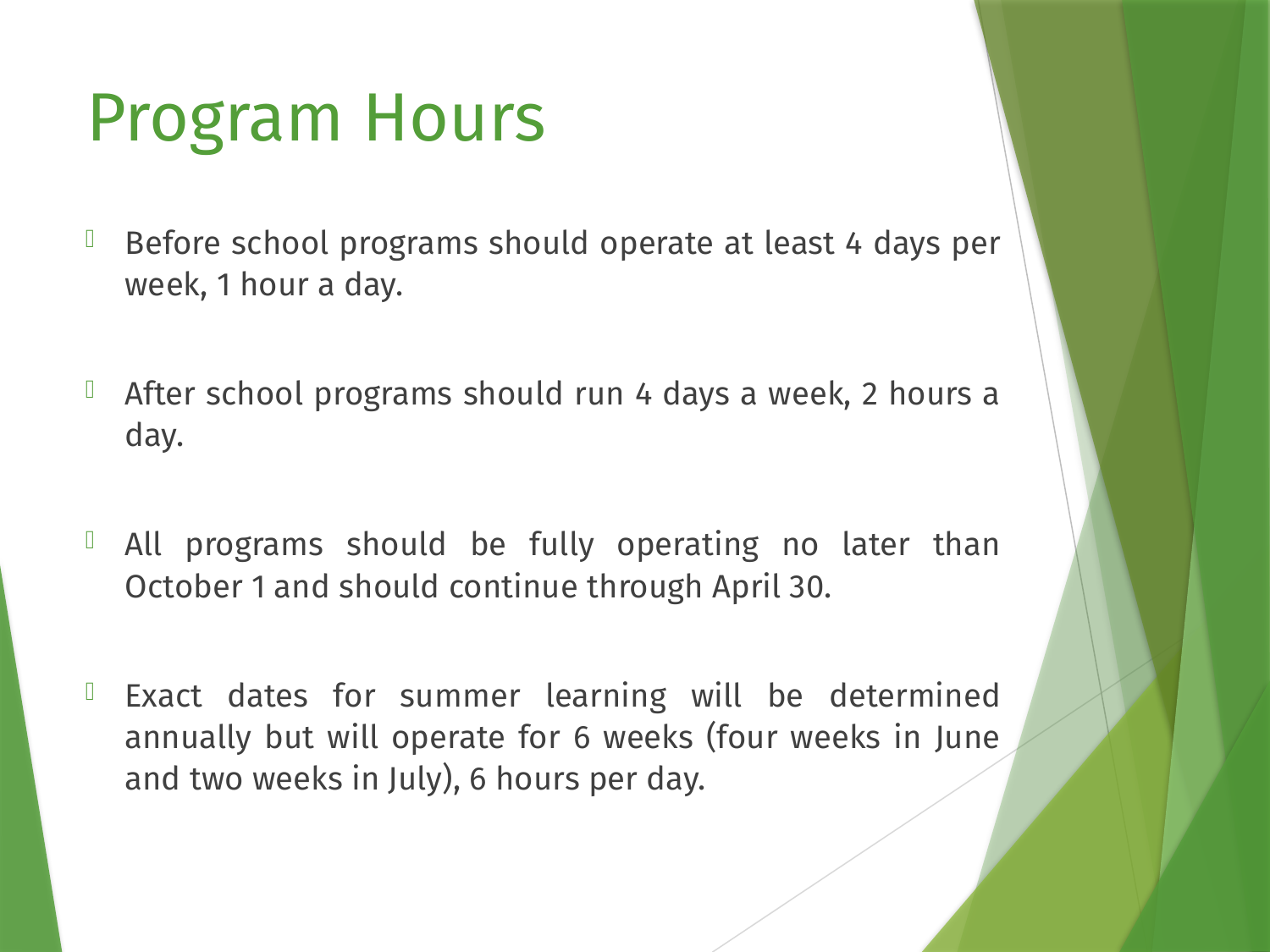

# Program Hours
Before school programs should operate at least 4 days per week, 1 hour a day.

After school programs should run 4 days a week, 2 hours a day.

All programs should be fully operating no later than October 1 and should continue through April 30.

Exact dates for summer learning will be determined annually but will operate for 6 weeks (four weeks in June and two weeks in July), 6 hours per day.